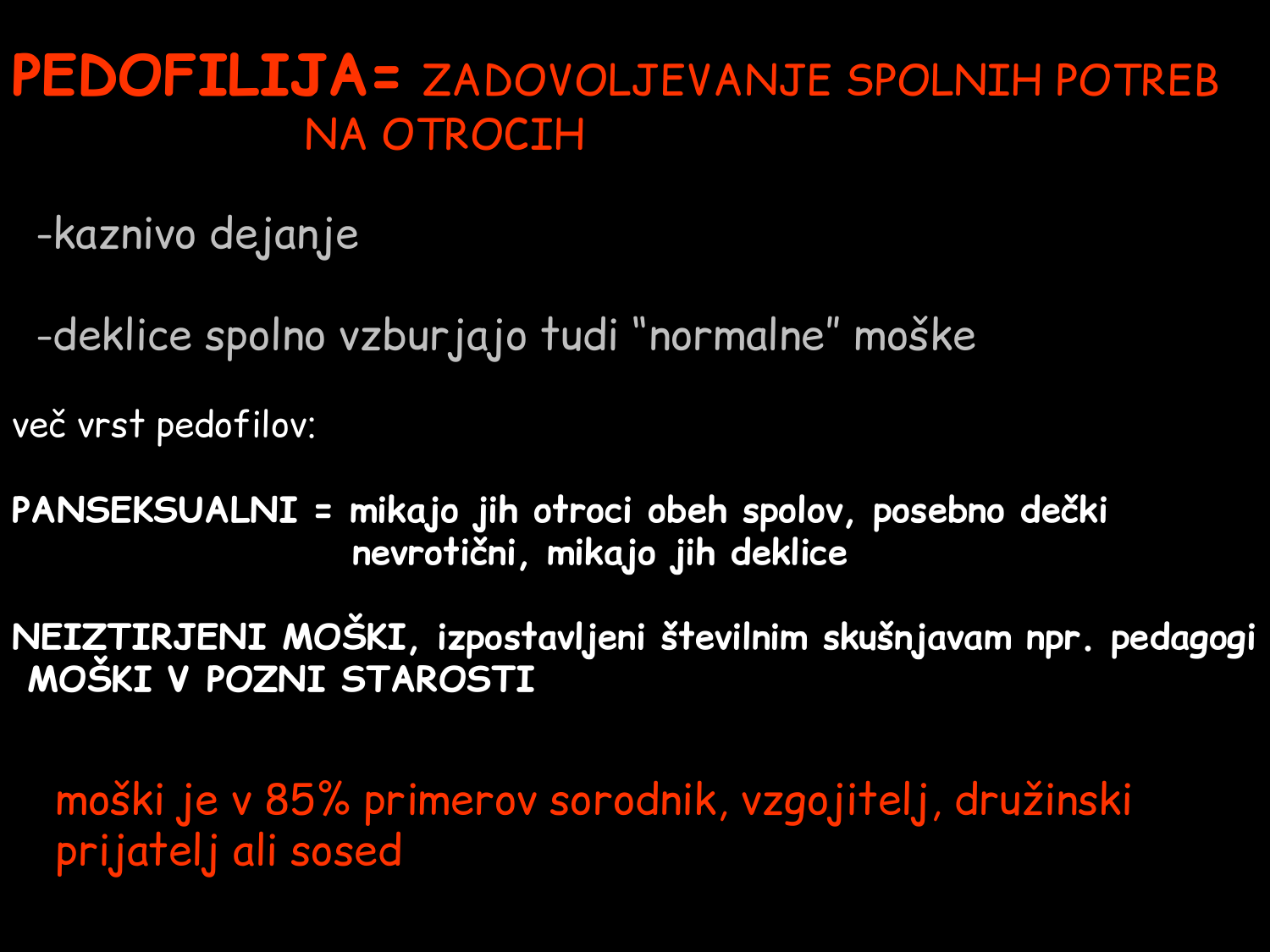

PEDOFILIJA= ZADOVOLJEVANJE SPOLNIH POTREB
		   NA OTROCIH
-kaznivo dejanje

-deklice spolno vzburjajo tudi “normalne” moške
več vrst pedofilov:

PANSEKSUALNI = mikajo jih otroci obeh spolov, posebno dečki
	              nevrotični, mikajo jih deklice

NEIZTIRJENI MOŠKI, izpostavljeni številnim skušnjavam npr. pedagogi
 MOŠKI V POZNI STAROSTI

moški je v 85% primerov sorodnik, vzgojitelj, družinski
prijatelj ali sosed